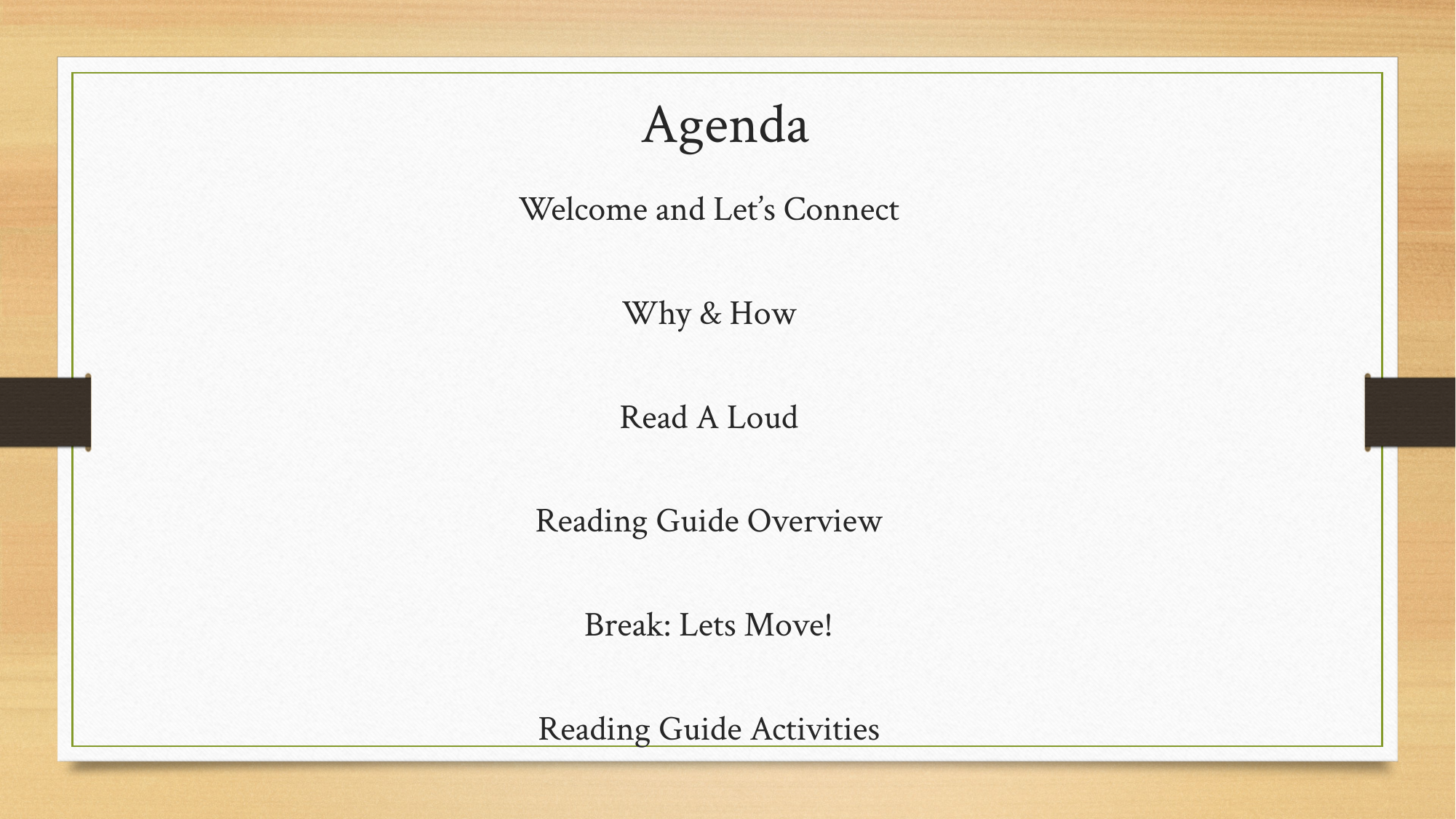

Agenda

Welcome and Let’s Connect

Why & How

Read A Loud

Reading Guide Overview

Break: Lets Move!

Reading Guide Activities